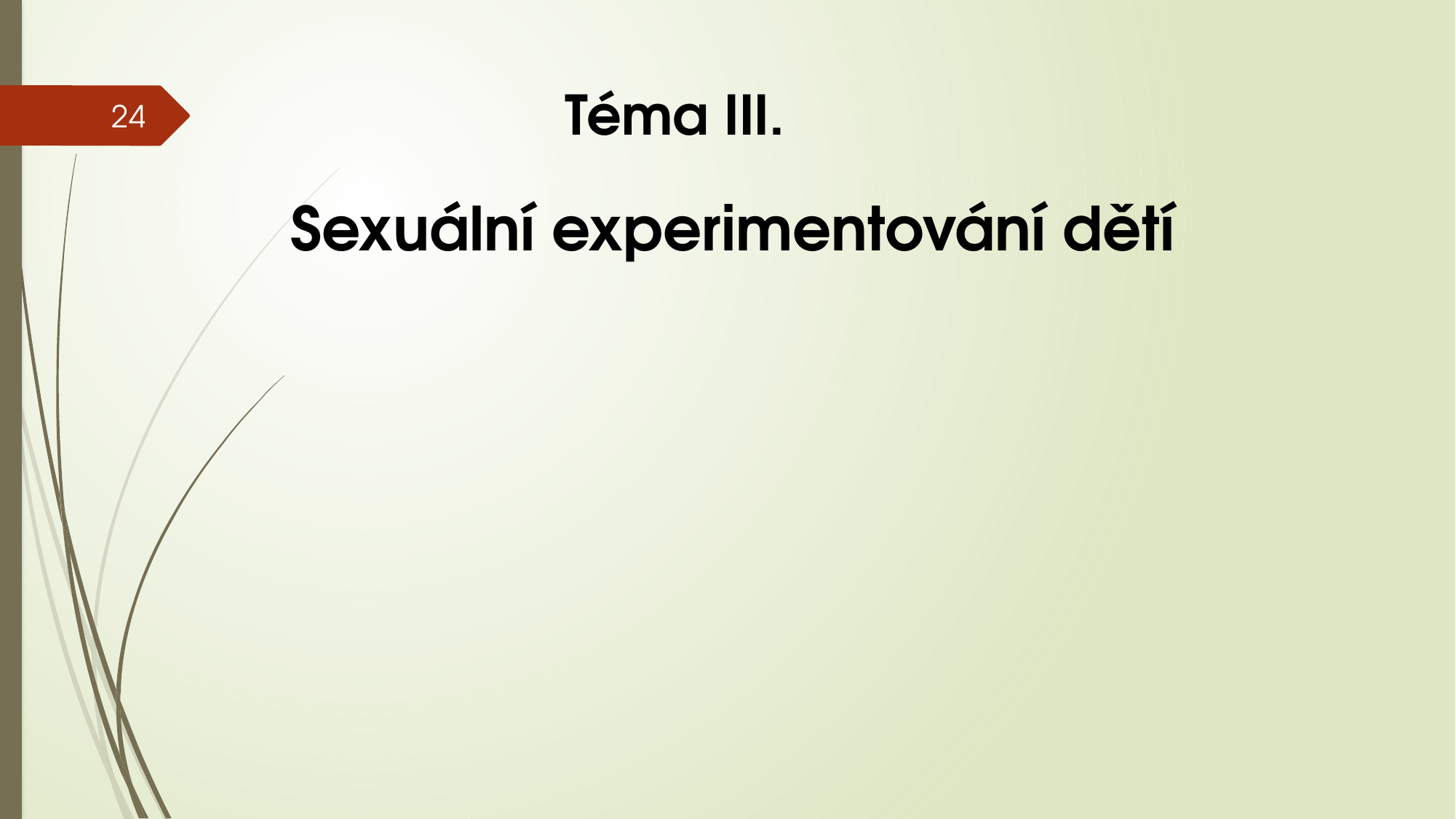

# Téma III.
24
Sexuální experimentování dětí